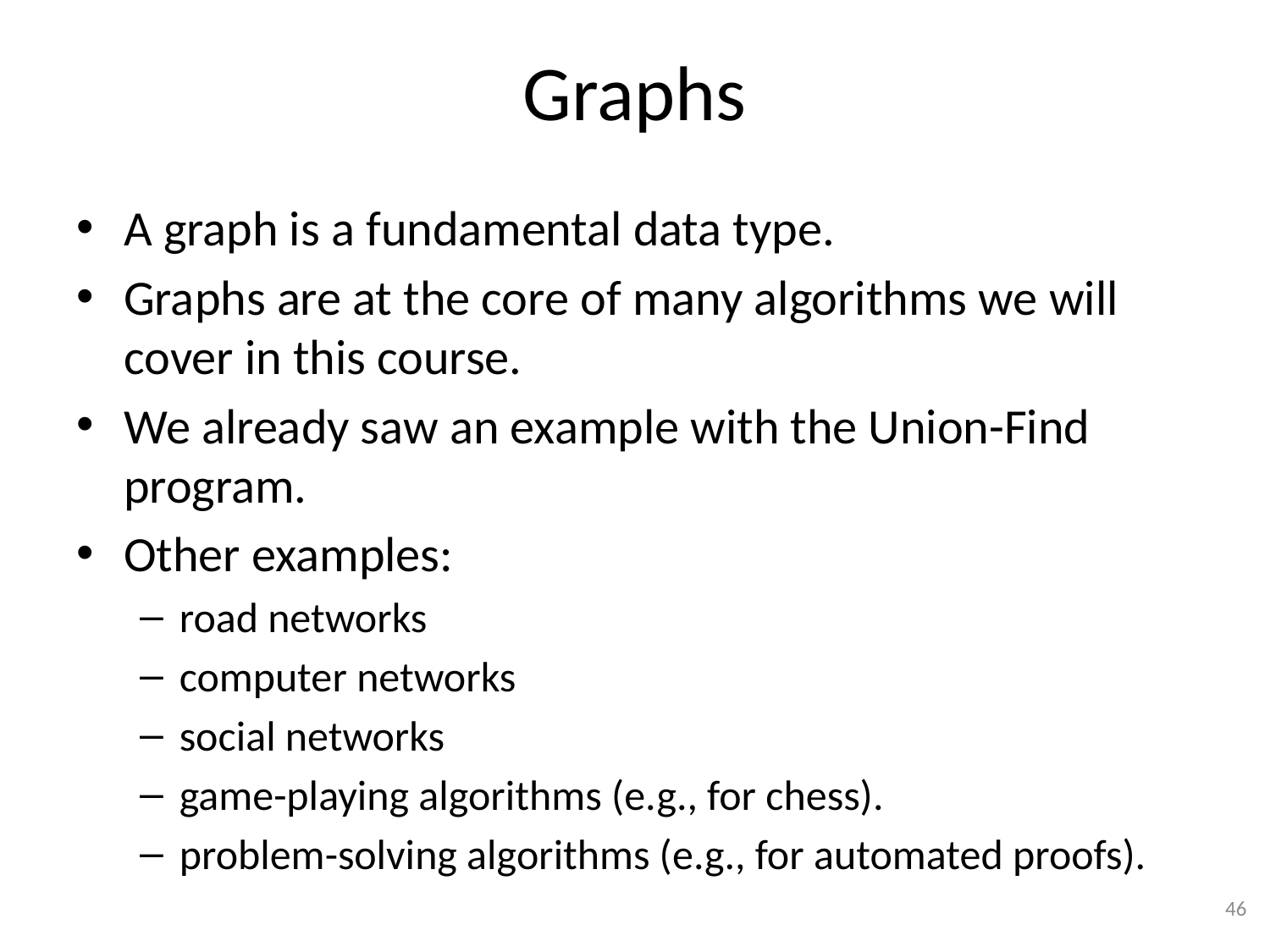

# Graphs
A graph is a fundamental data type.
Graphs are at the core of many algorithms we will cover in this course.
We already saw an example with the Union-Find program.
Other examples:
road networks
computer networks
social networks
game-playing algorithms (e.g., for chess).
problem-solving algorithms (e.g., for automated proofs).
46